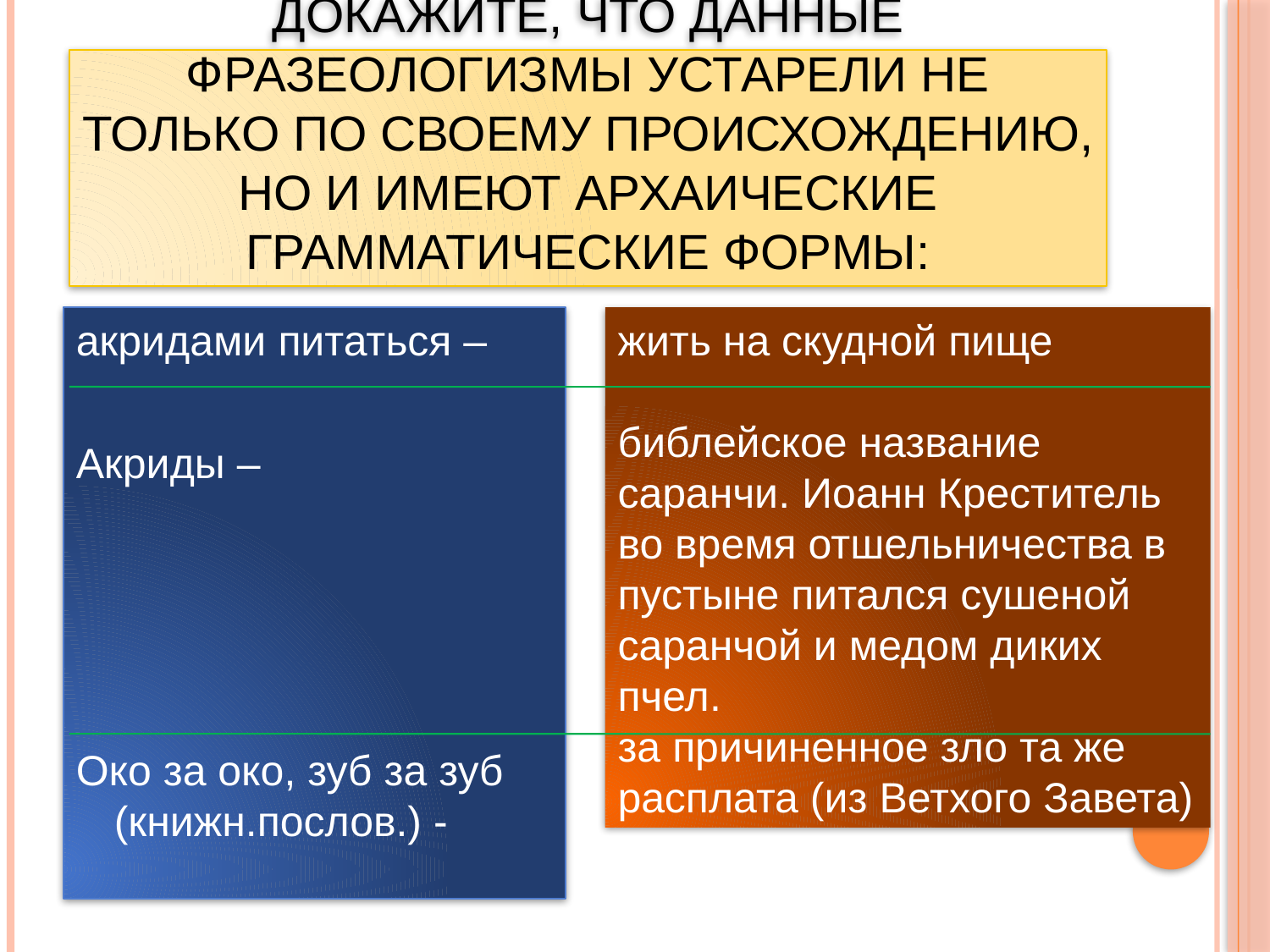

# Докажите, что данные фразеологизмы устарели не только по своему происхождению, но и имеют архаические грамматические формы:
акридами питаться –

Акриды –

Око за око, зуб за зуб (книжн.послов.) -

жить на скудной пище

библейское название саранчи. Иоанн Креститель во время отшельничества в пустыне питался сушеной саранчой и медом диких пчел.
за причиненное зло та же расплата (из Ветхого Завета)